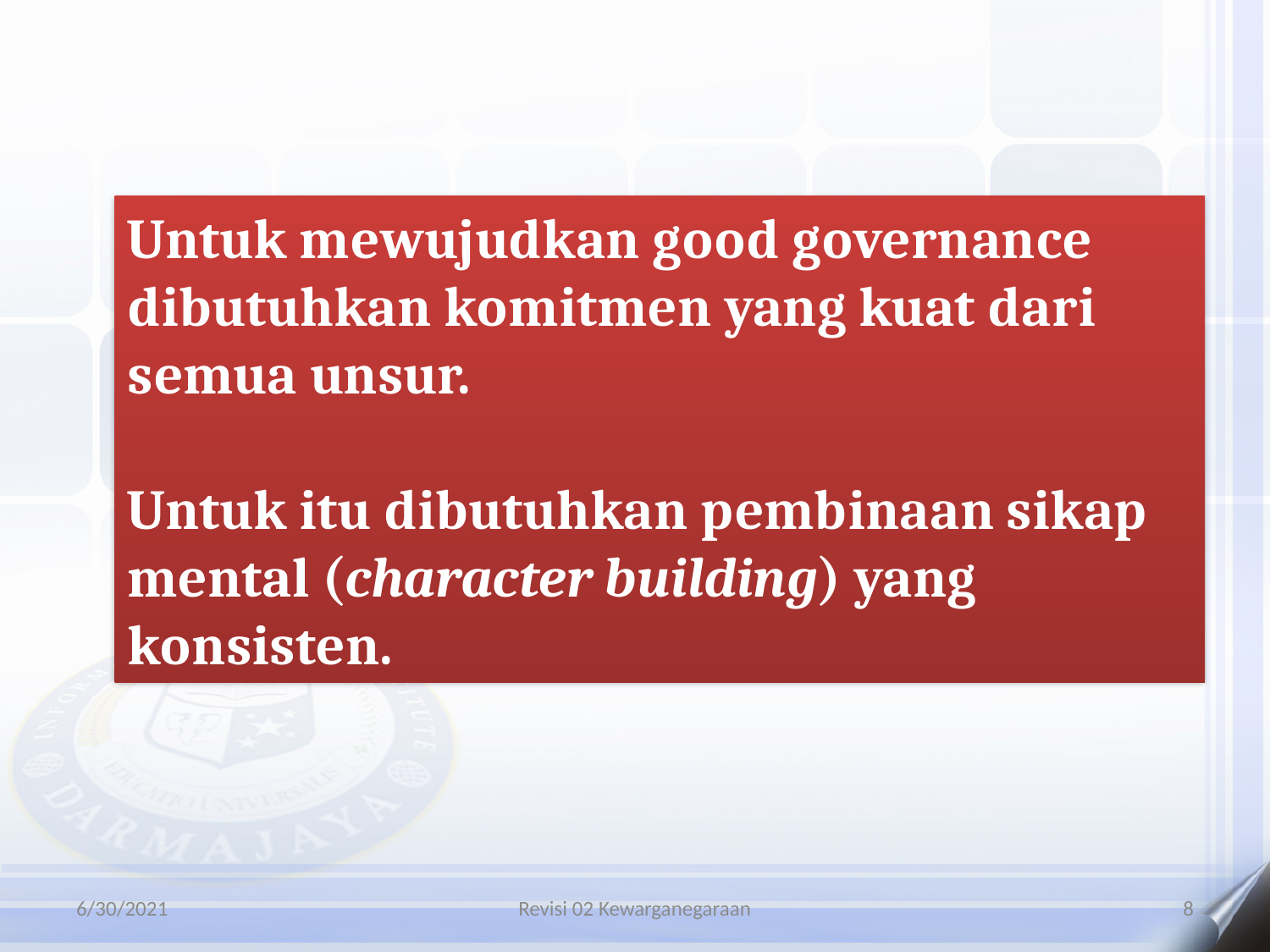

Untuk mewujudkan good governance dibutuhkan komitmen yang kuat dari semua unsur.

Untuk itu dibutuhkan pembinaan sikap mental (character building) yang konsisten.
6/30/2021
Revisi 02 Kewarganegaraan
8